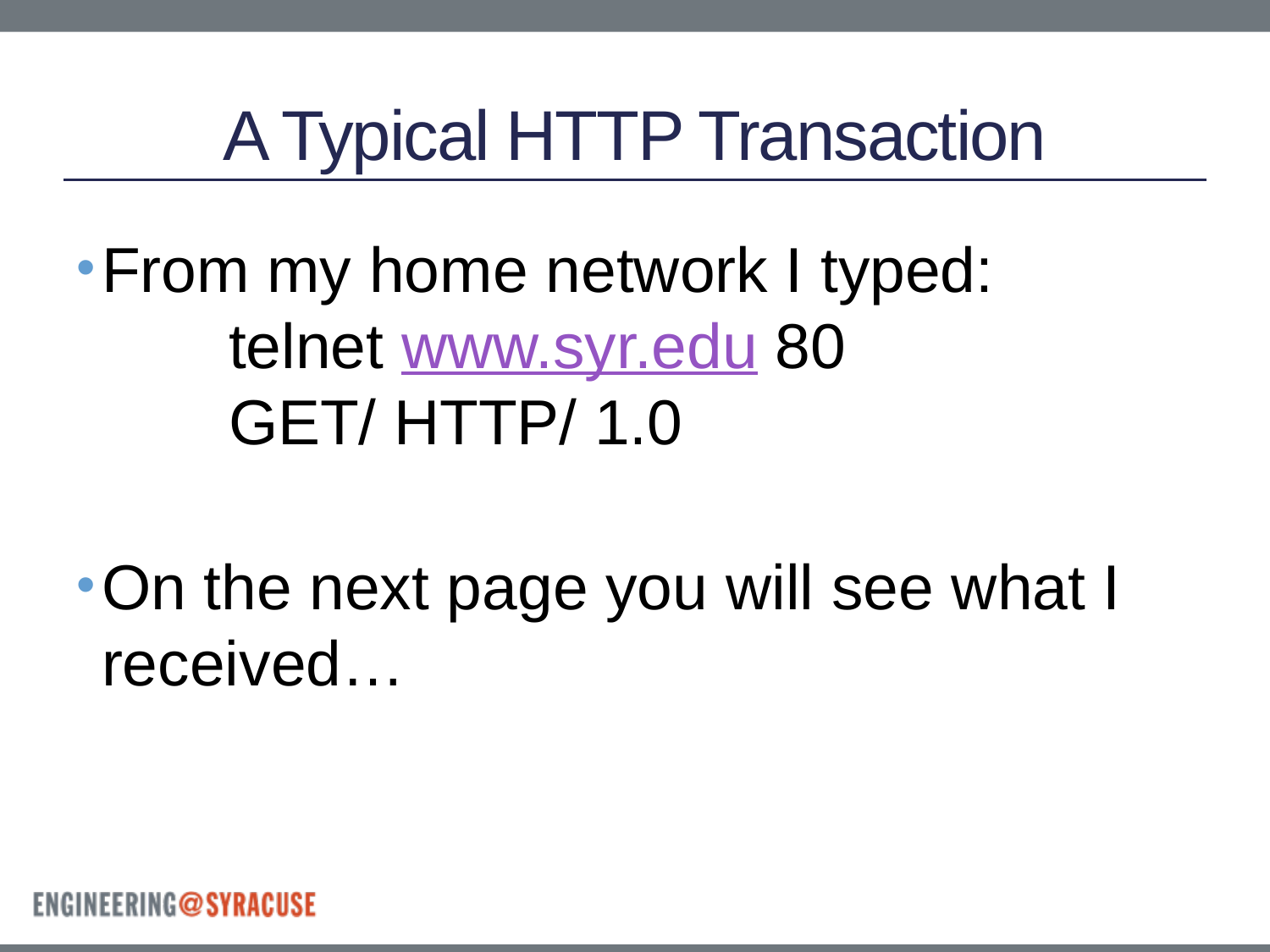

# A Typical HTTP Transaction
From my home network I typed:
 	telnet www.syr.edu 80
 	GET/ HTTP/ 1.0
On the next page you will see what I received…